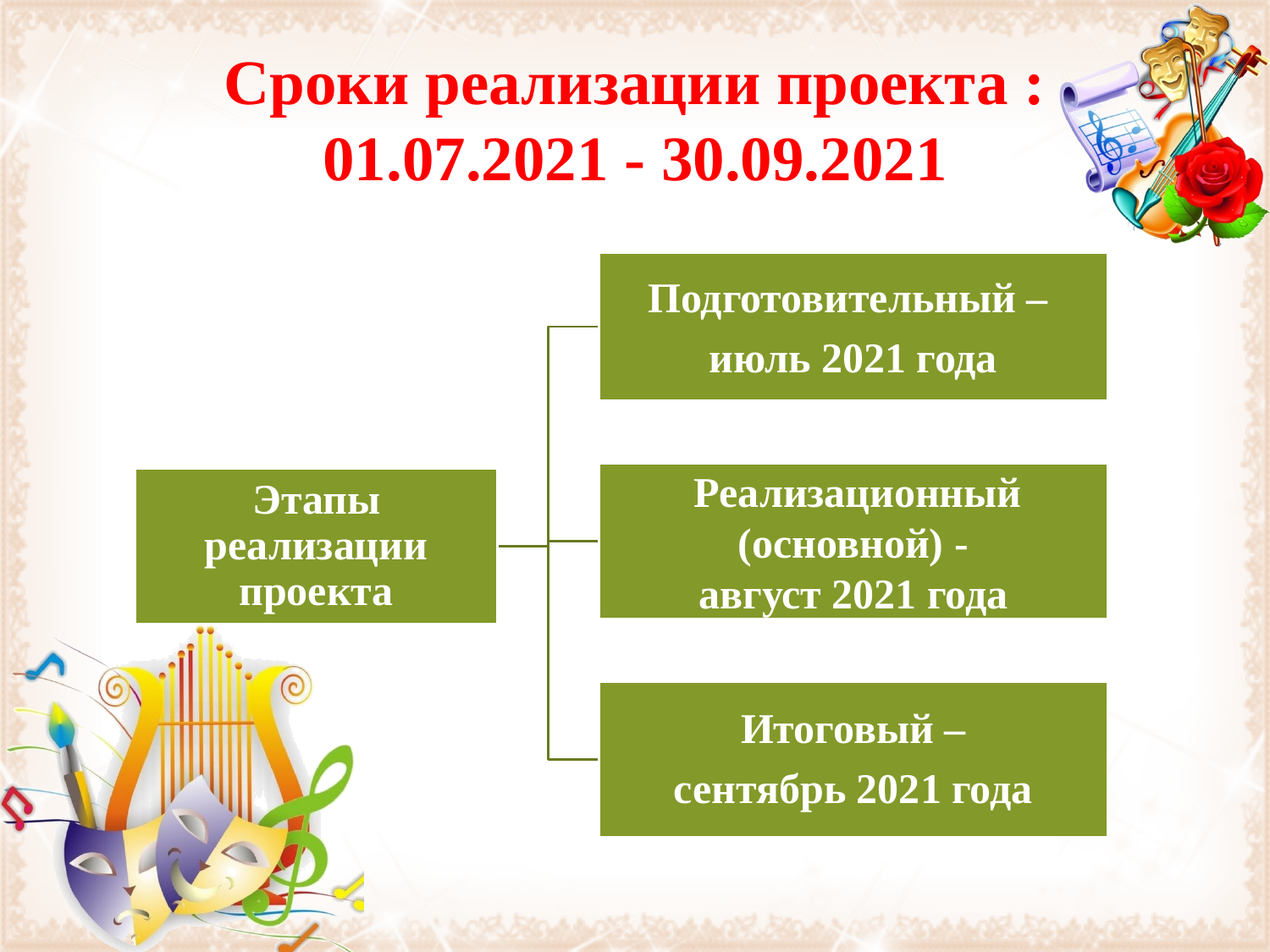

# Сроки реализации проекта : 01.07.2021 - 30.09.2021

Этапы реализации проекта

Подготовительный –
июль 2021 года
.
 Реализационный (основной) -
август 2021 года
Итоговый –
сентябрь 2021 года